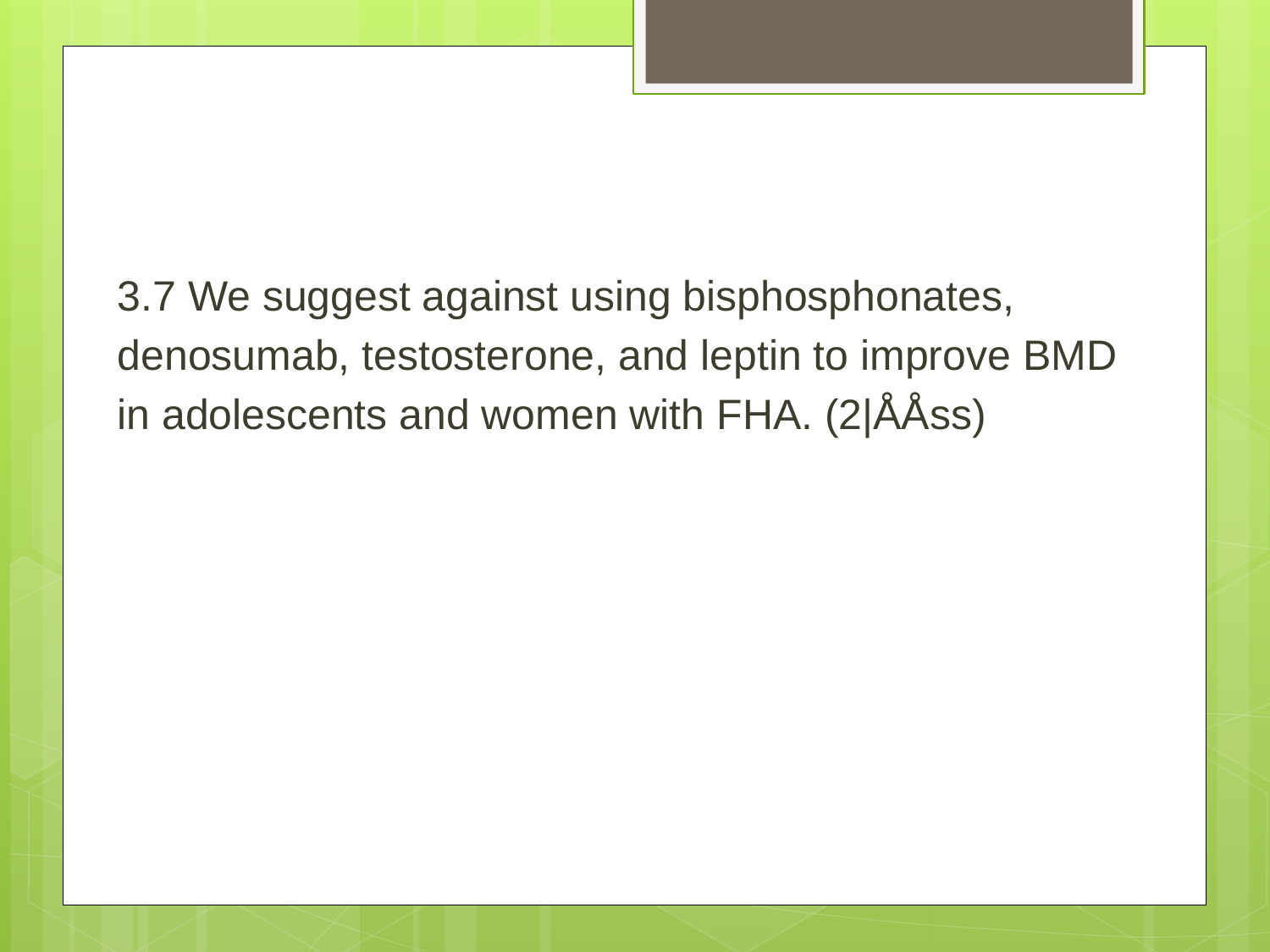

3.7 We suggest against using bisphosphonates,
denosumab, testosterone, and leptin to improve BMD
in adolescents and women with FHA. (2|ÅÅss)
#